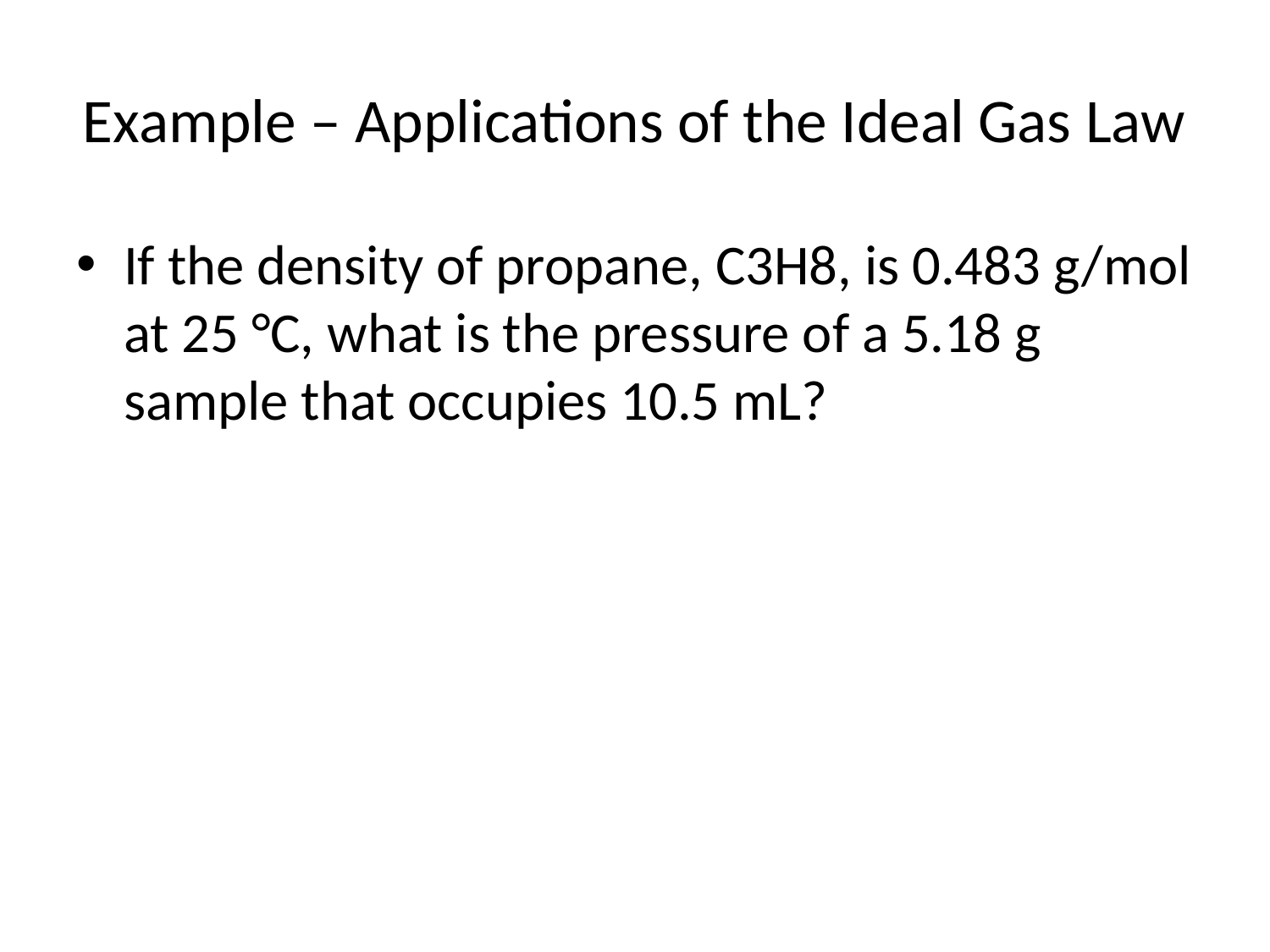

# Example – Applications of the Ideal Gas Law
If the density of propane, C3H8, is 0.483 g/mol at 25 °C, what is the pressure of a 5.18 g sample that occupies 10.5 mL?